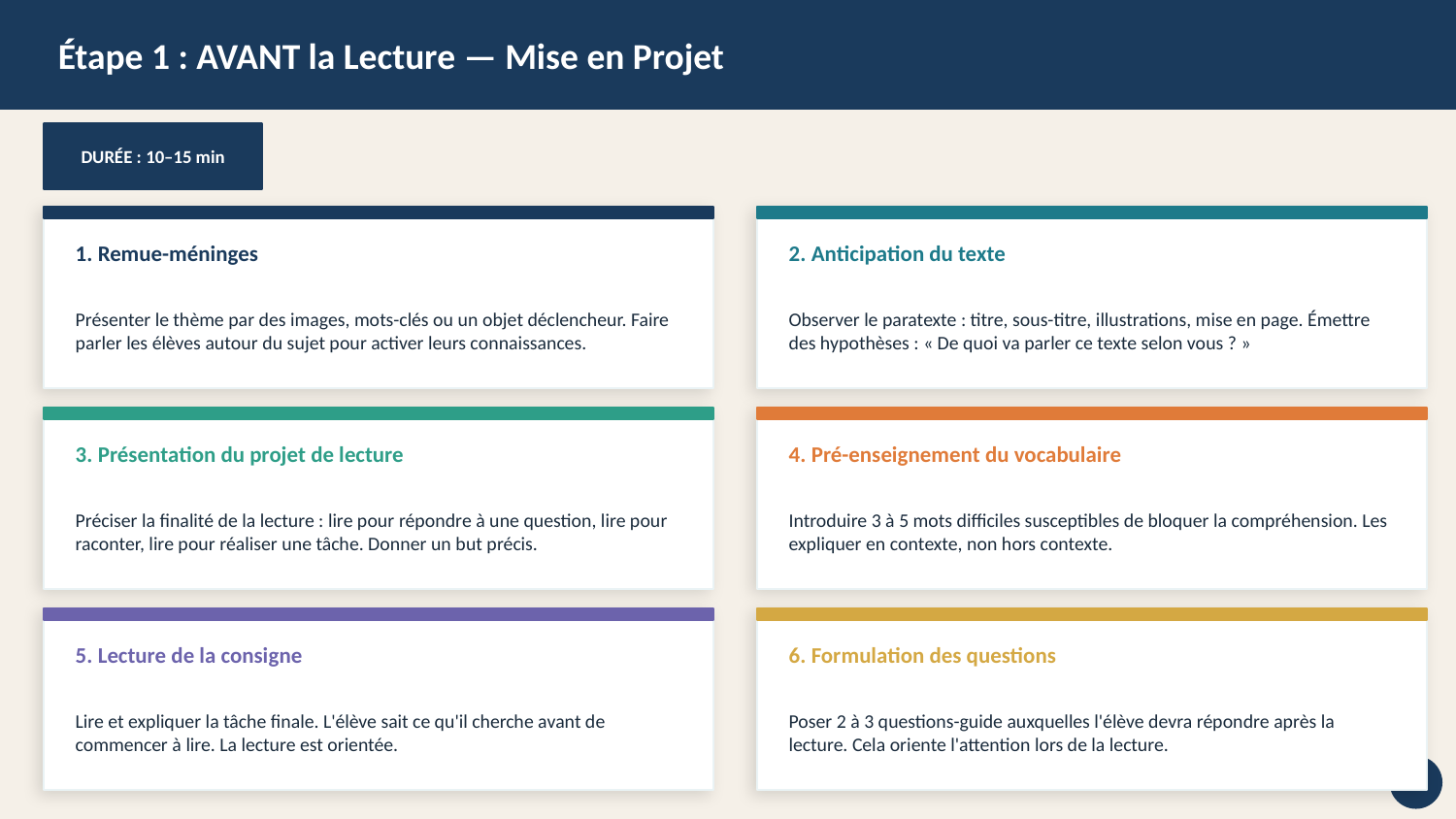

Étape 1 : AVANT la Lecture — Mise en Projet

DURÉE : 10–15 min

1. Remue-méninges
2. Anticipation du texte
Présenter le thème par des images, mots-clés ou un objet déclencheur. Faire parler les élèves autour du sujet pour activer leurs connaissances.
Observer le paratexte : titre, sous-titre, illustrations, mise en page. Émettre des hypothèses : « De quoi va parler ce texte selon vous ? »

3. Présentation du projet de lecture
4. Pré-enseignement du vocabulaire
Préciser la finalité de la lecture : lire pour répondre à une question, lire pour raconter, lire pour réaliser une tâche. Donner un but précis.
Introduire 3 à 5 mots difficiles susceptibles de bloquer la compréhension. Les expliquer en contexte, non hors contexte.

5. Lecture de la consigne
6. Formulation des questions
Lire et expliquer la tâche finale. L'élève sait ce qu'il cherche avant de commencer à lire. La lecture est orientée.
Poser 2 à 3 questions-guide auxquelles l'élève devra répondre après la lecture. Cela oriente l'attention lors de la lecture.

18